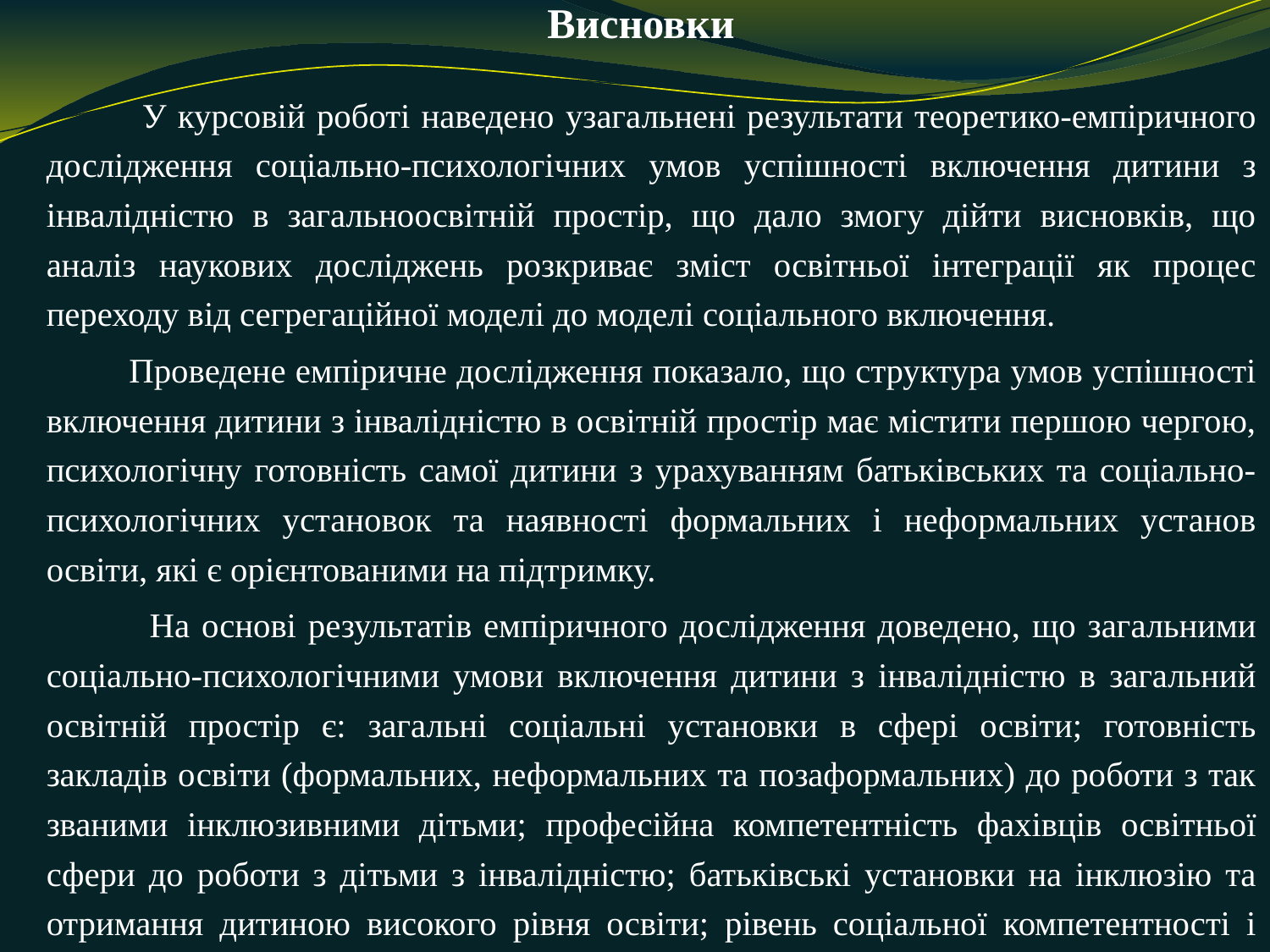

# Висновки

               У курсовій роботі наведено узагальнені результати теоретико-емпіричного дослідження соціально-психологічних умов успішності включення дитини з інвалідністю в загальноосвітній простір, що дало змогу дійти висновків, що аналіз наукових досліджень розкриває зміст освітньої інтеграції як процес переходу від сегрегаційної моделі до моделі соціального включення.
                Проведене емпіричне дослідження показало, що структура умов успішності включення дитини з інвалідністю в освітній простір має містити першою чергою, психологічну готовність самої дитини з урахуванням батьківських та соціально-психологічних установок та наявності формальних і неформальних установ освіти, які є орієнтованими на підтримку.
               На основі результатів емпіричного дослідження доведено, що загальними соціально-психологічними умови включення дитини з інвалідністю в загальний освітній простір є: загальні соціальні установки в сфері освіти; готовність закладів освіти (формальних, неформальних та позаформальних) до роботи з так званими інклюзивними дітьми; професійна компетентність фахівців освітньої сфери до роботи з дітьми з інвалідністю; батьківські установки на інклюзію та отримання дитиною високого рівня освіти; рівень соціальної компетентності і психологічної готовності самої дитини до інклюзії; соціальна підтримка сім’ї.